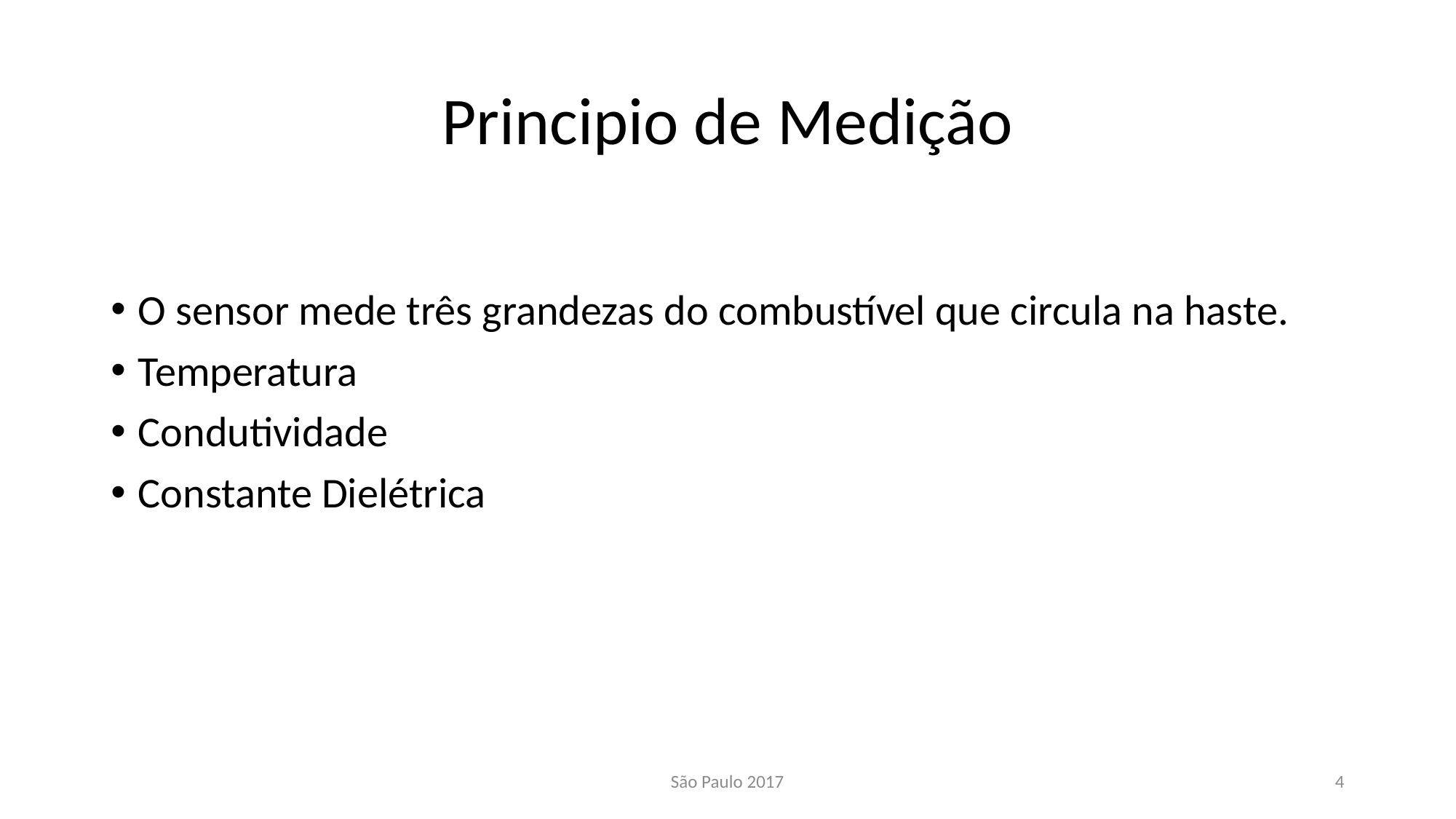

# Principio de Medição
O sensor mede três grandezas do combustível que circula na haste.
Temperatura
Condutividade
Constante Dielétrica
São Paulo 2017
4